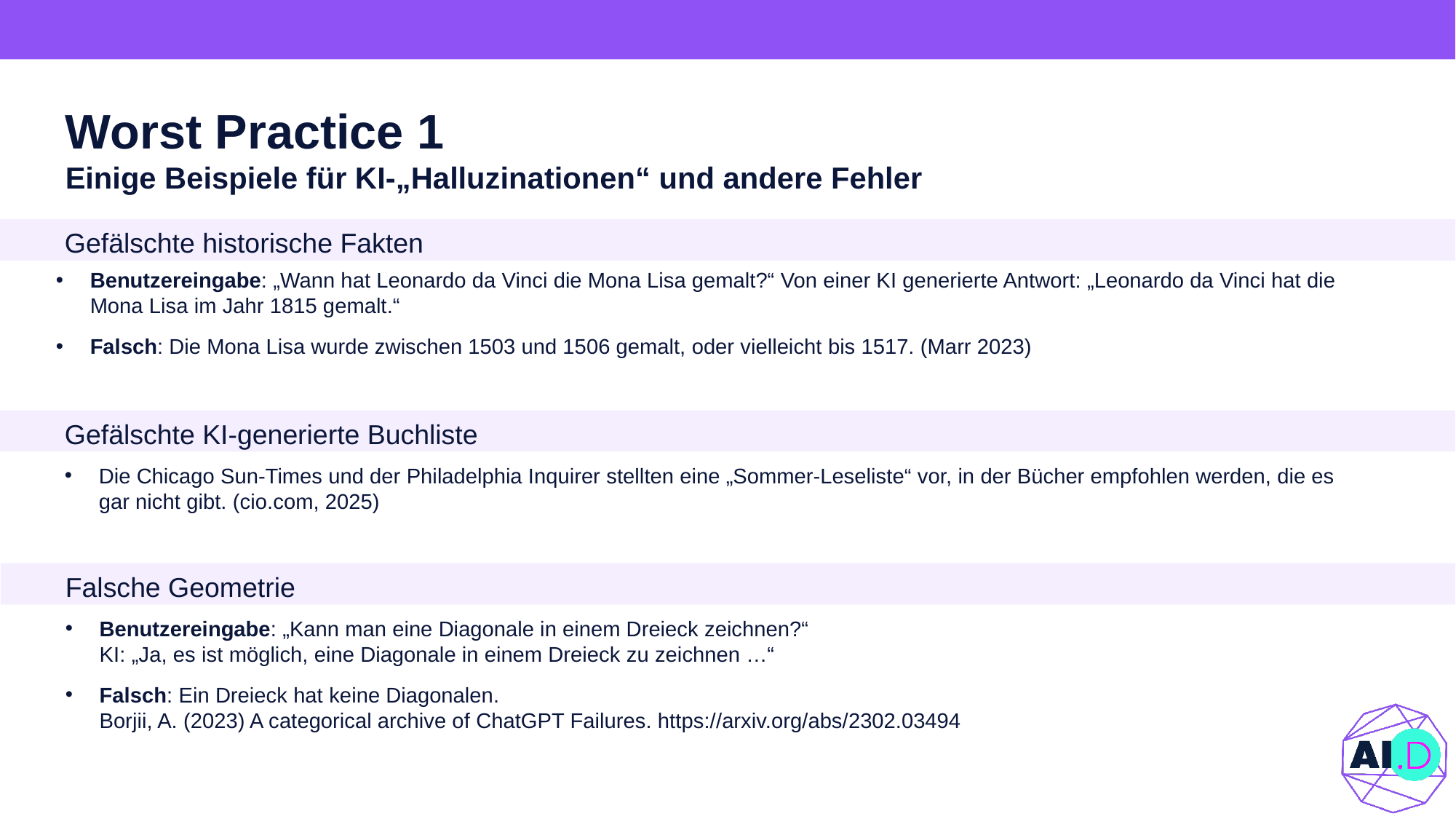

# Worst Practice 1 Einige Beispiele für KI-„Halluzinationen“ und andere Fehler
Gefälschte historische Fakten

Benutzereingabe: „Wann hat Leonardo da Vinci die Mona Lisa gemalt?“ Von einer KI generierte Antwort: „Leonardo da Vinci hat die Mona Lisa im Jahr 1815 gemalt.“
Falsch: Die Mona Lisa wurde zwischen 1503 und 1506 gemalt, oder vielleicht bis 1517. (Marr 2023)

Gefälschte KI-generierte Buchliste

Die Chicago Sun-Times und der Philadelphia Inquirer stellten eine „Sommer-Leseliste“ vor, in der Bücher empfohlen werden, die es gar nicht gibt. (cio.com, 2025)

Falsche Geometrie

Benutzereingabe: „Kann man eine Diagonale in einem Dreieck zeichnen?“
KI: „Ja, es ist möglich, eine Diagonale in einem Dreieck zu zeichnen …“
Falsch: Ein Dreieck hat keine Diagonalen.
Borjii, A. (2023) A categorical archive of ChatGPT Failures. https://arxiv.org/abs/2302.03494